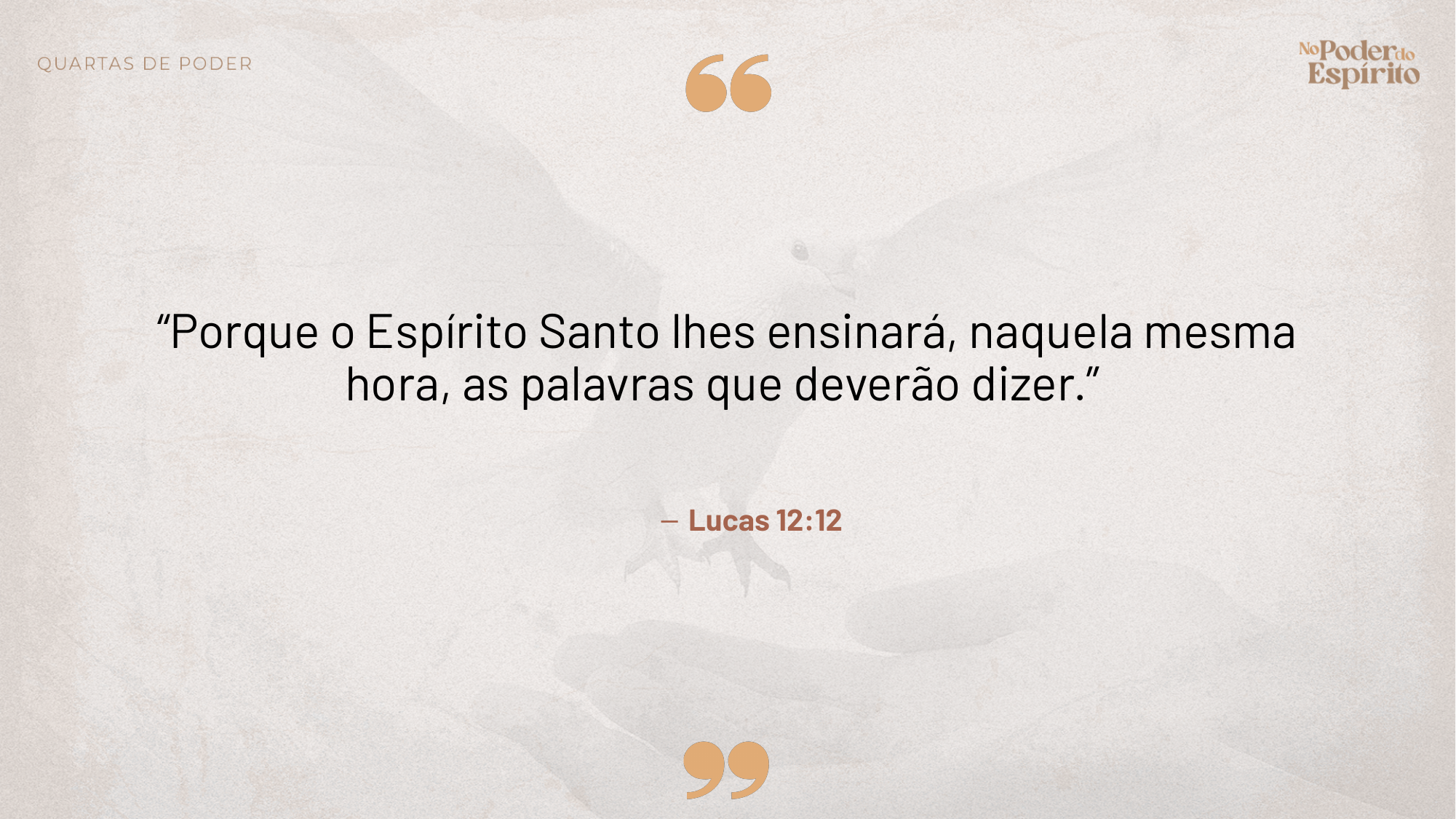

“Porque o Espírito Santo lhes ensinará, naquela mesma hora, as palavras que deverão dizer.”

Lucas 12:12